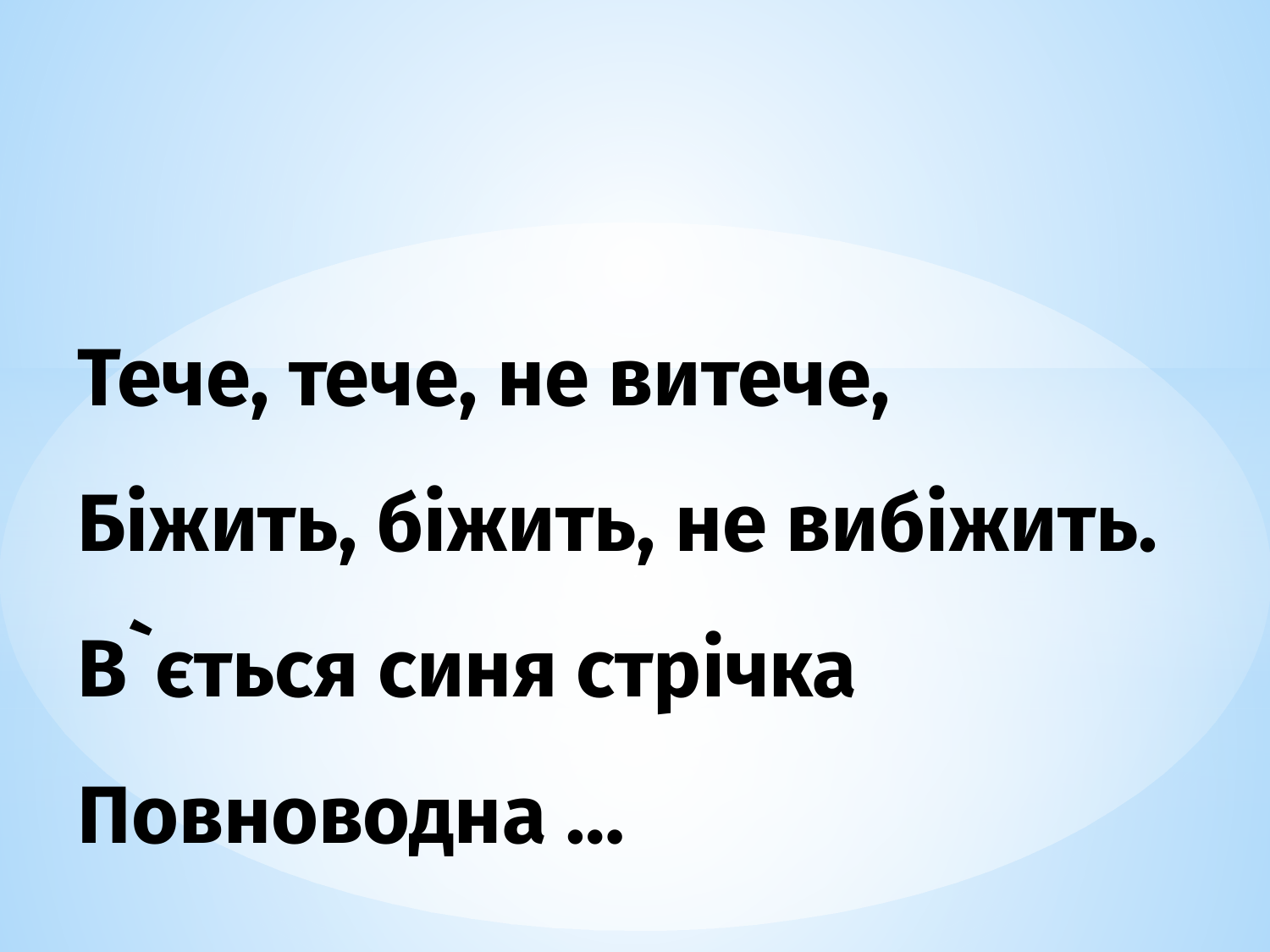

# Тече, тече, не витече, Біжить, біжить, не вибіжить. В`ється синя стрічка Повноводна …